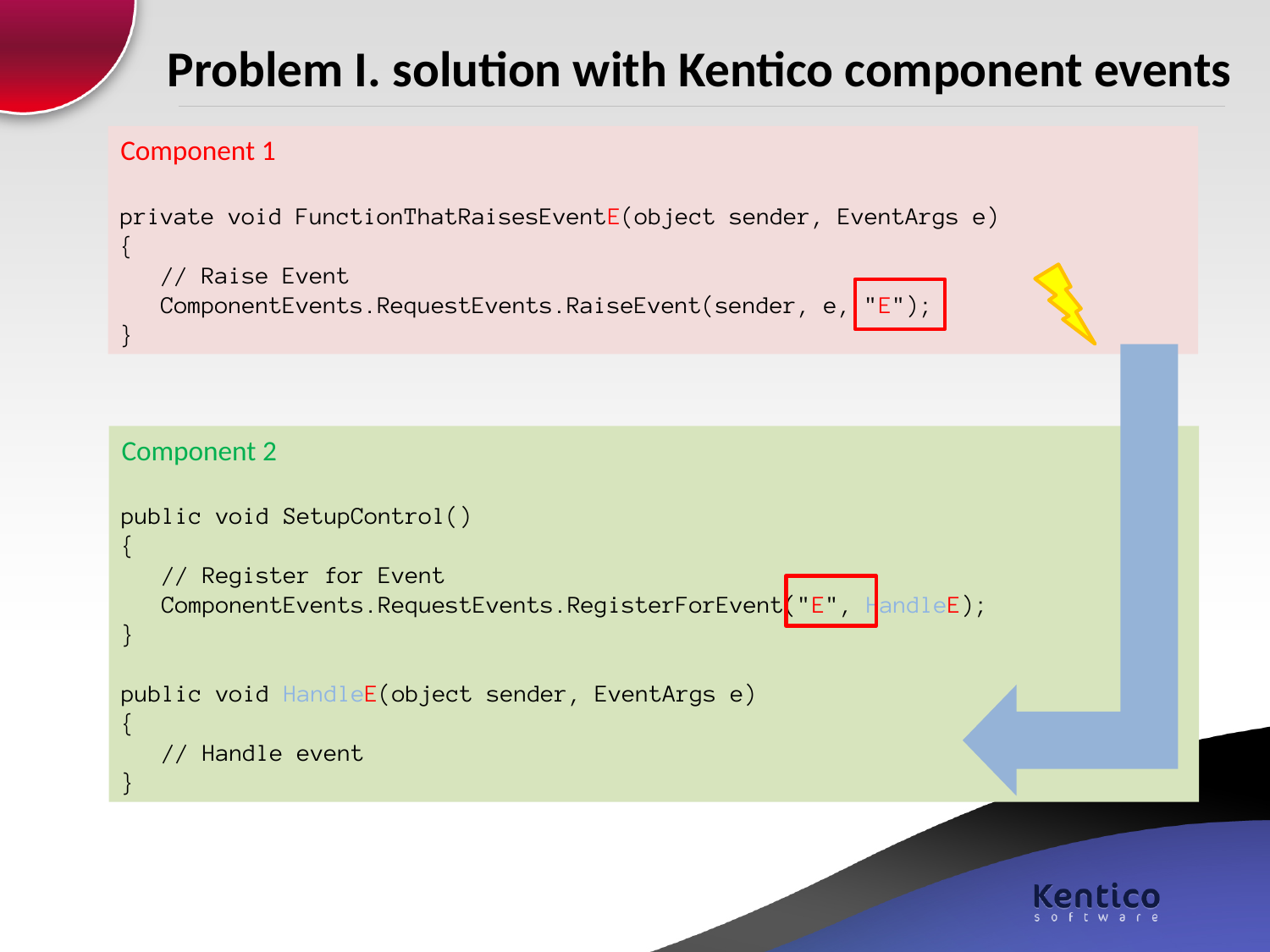

# Problem I. solution with Kentico component events
Component 1

private void FunctionThatRaisesEventE(object sender, EventArgs e)
{
   // Raise Event
   ComponentEvents.RequestEvents.RaiseEvent(sender, e, "E");
}

Component 2

public void SetupControl()
{
   // Register for Event
   ComponentEvents.RequestEvents.RegisterForEvent("E", HandleE);
}

public void HandleE(object sender, EventArgs e)
{
   // Handle event
}